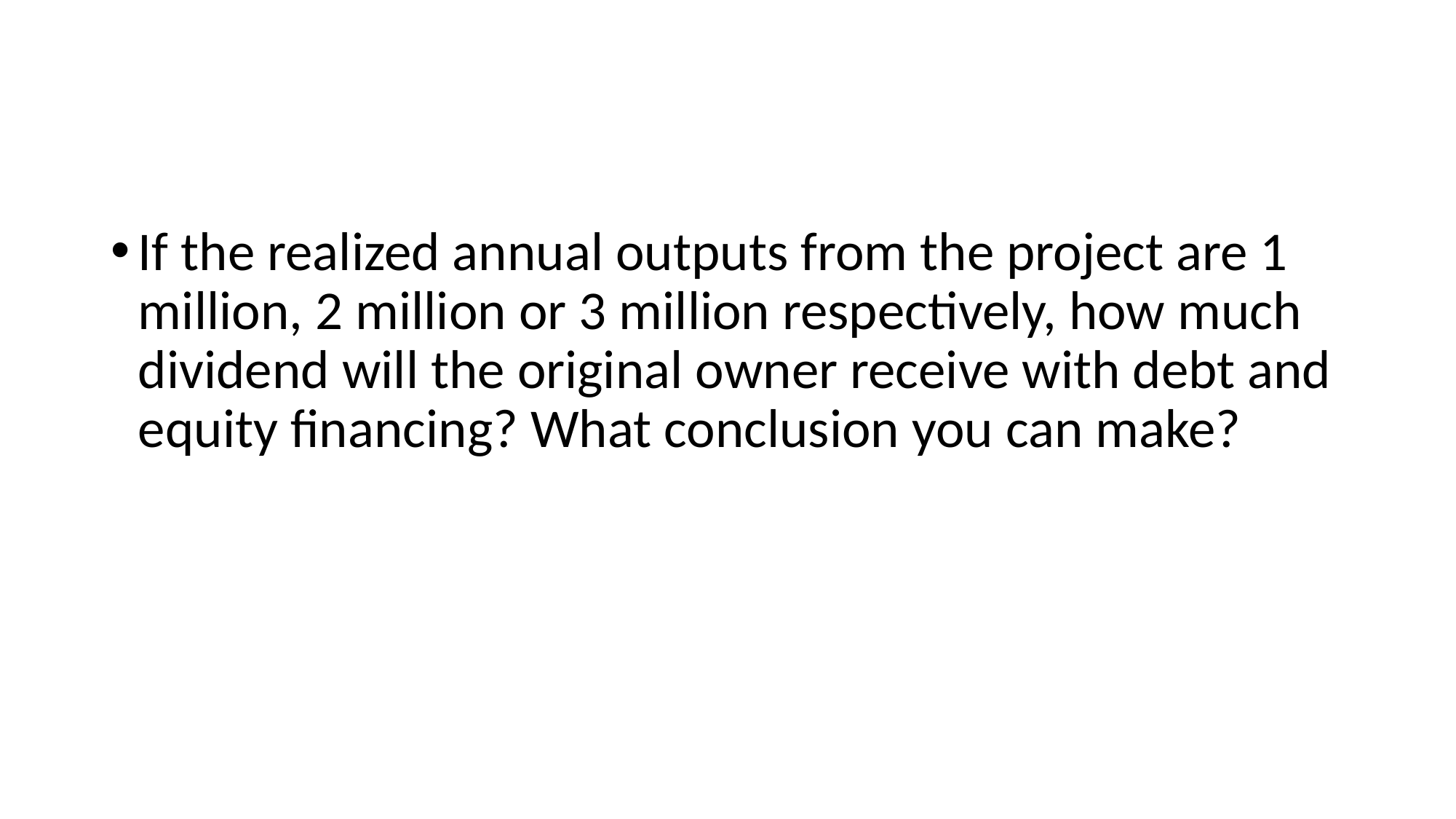

#
If the realized annual outputs from the project are 1 million, 2 million or 3 million respectively, how much dividend will the original owner receive with debt and equity financing? What conclusion you can make?